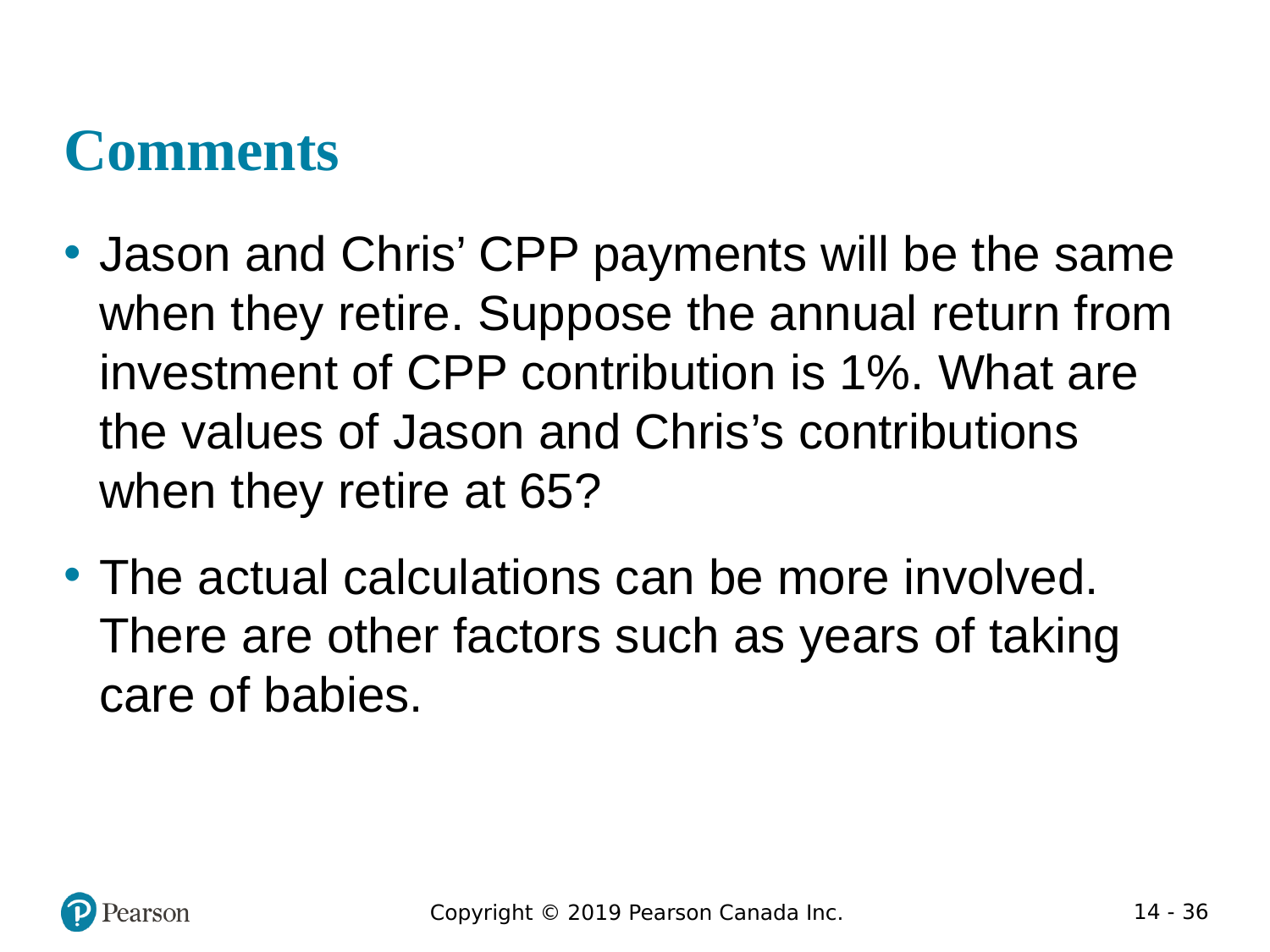

# Comments
Jason and Chris’ CPP payments will be the same when they retire. Suppose the annual return from investment of CPP contribution is 1%. What are the values of Jason and Chris’s contributions when they retire at 65?
The actual calculations can be more involved. There are other factors such as years of taking care of babies.